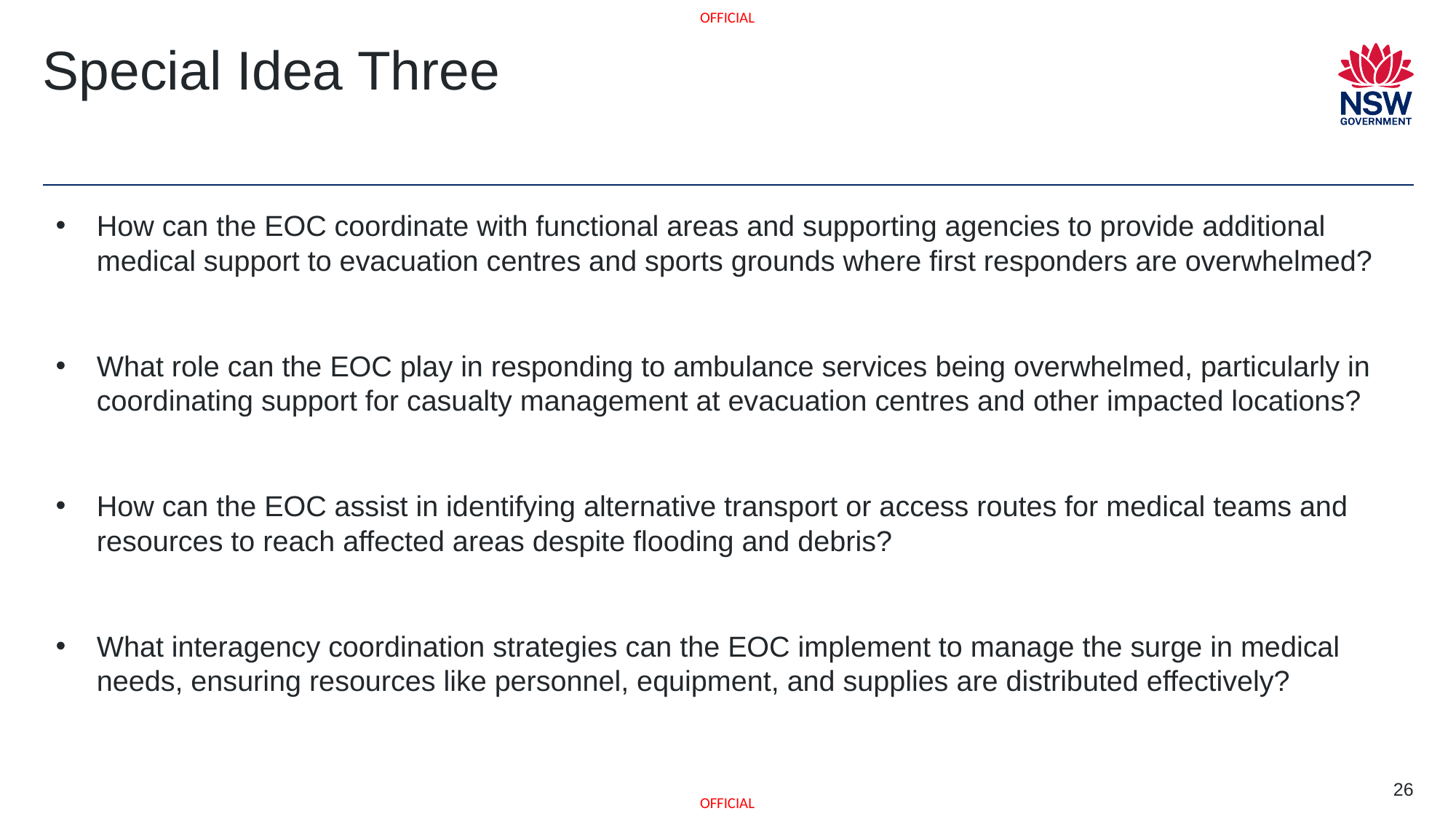

# Special Idea Three
How can the EOC coordinate with functional areas and supporting agencies to provide additional medical support to evacuation centres and sports grounds where first responders are overwhelmed?

What role can the EOC play in responding to ambulance services being overwhelmed, particularly in coordinating support for casualty management at evacuation centres and other impacted locations?

How can the EOC assist in identifying alternative transport or access routes for medical teams and resources to reach affected areas despite flooding and debris?

What interagency coordination strategies can the EOC implement to manage the surge in medical needs, ensuring resources like personnel, equipment, and supplies are distributed effectively?
26